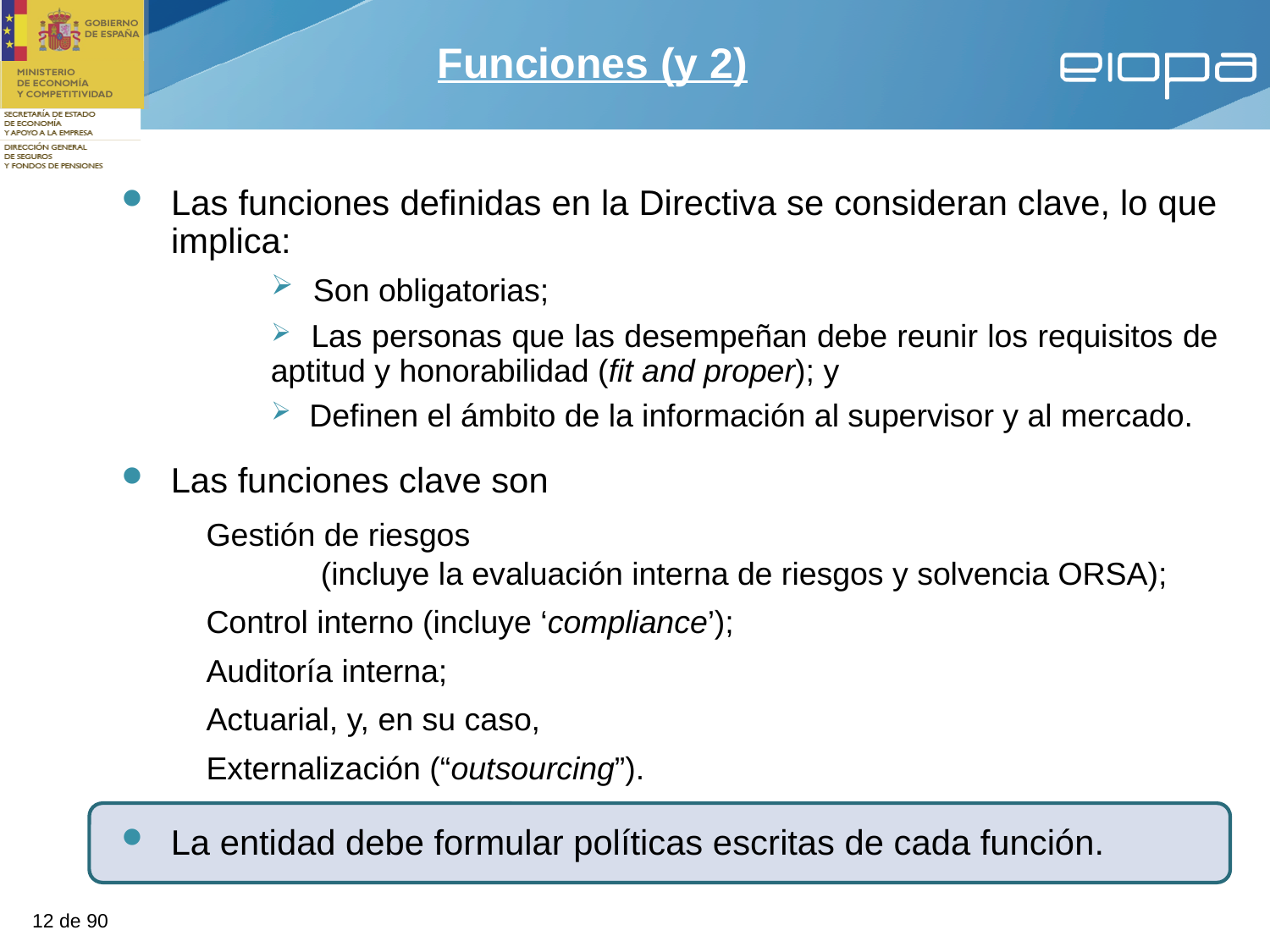

Funciones (y 2)
Las funciones definidas en la Directiva se consideran clave, lo que implica:
  Son obligatorias;
  Las personas que las desempeñan debe reunir los requisitos de aptitud y honorabilidad (fit and proper); y
  Definen el ámbito de la información al supervisor y al mercado.
Las funciones clave son
	Gestión de riesgos
	(incluye la evaluación interna de riesgos y solvencia ORSA);
	Control interno (incluye ‘compliance’);
	Auditoría interna;
	Actuarial, y, en su caso,
	Externalización (“outsourcing”).

La entidad debe formular políticas escritas de cada función.